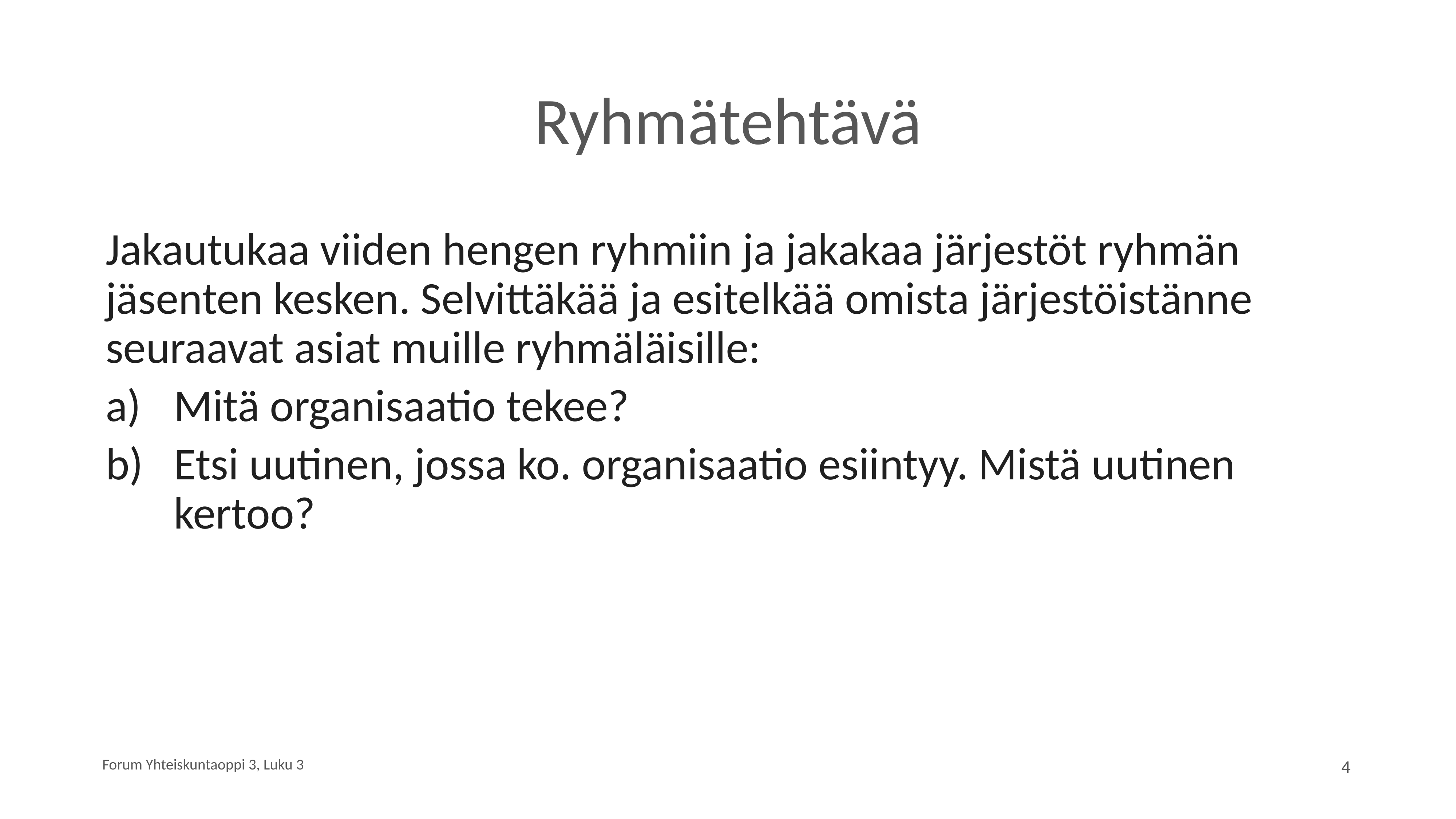

# Ryhmätehtävä
Jakautukaa viiden hengen ryhmiin ja jakakaa järjestöt ryhmän jäsenten kesken. Selvittäkää ja esitelkää omista järjestöistänne seuraavat asiat muille ryhmäläisille:
Mitä organisaatio tekee?
Etsi uutinen, jossa ko. organisaatio esiintyy. Mistä uutinen kertoo?
Forum Yhteiskuntaoppi 3, Luku 3
4